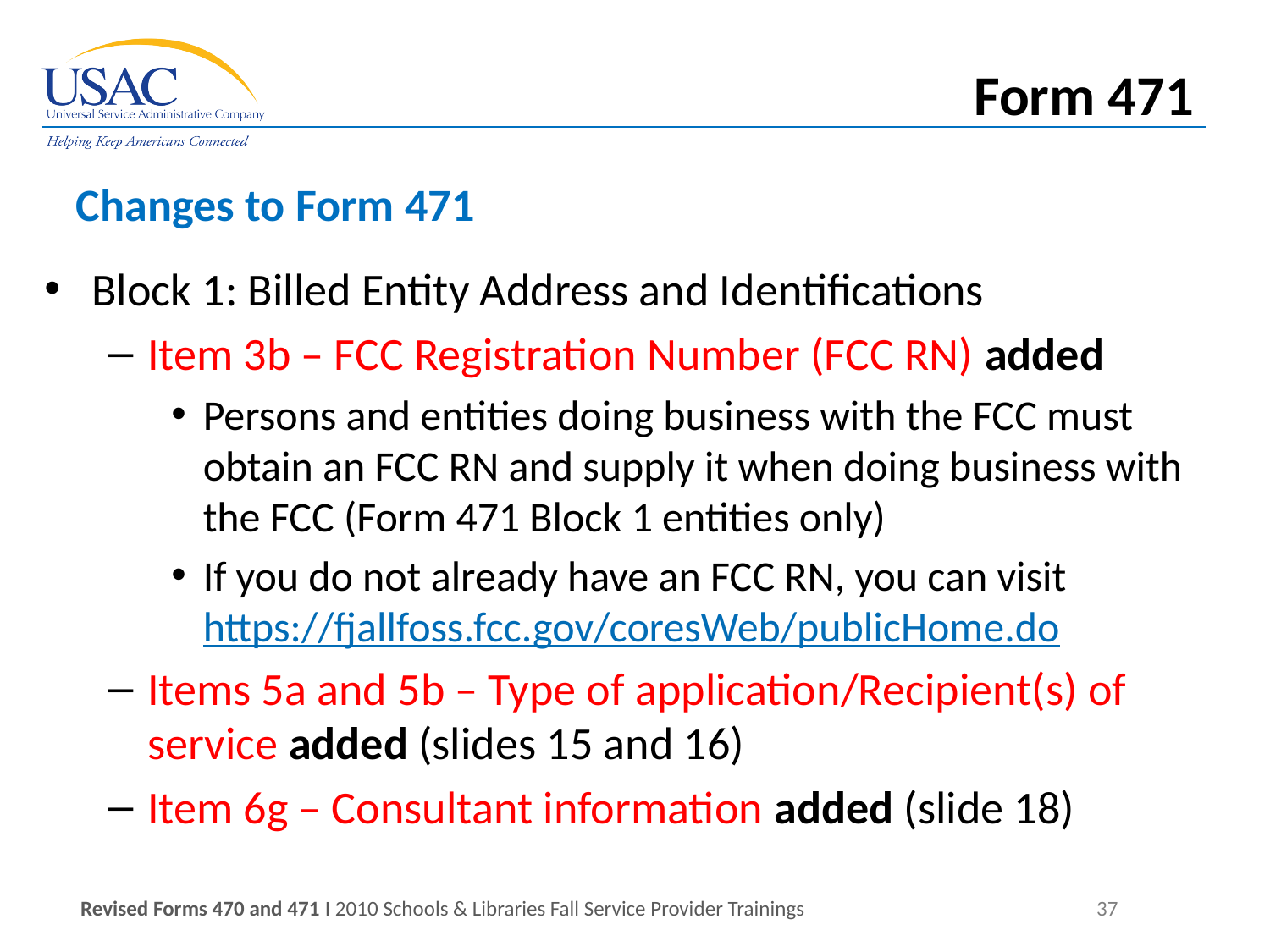

Form 471
Changes to Form 471
Block 1: Billed Entity Address and Identifications
Item 3b – FCC Registration Number (FCC RN) added
Persons and entities doing business with the FCC must obtain an FCC RN and supply it when doing business with the FCC (Form 471 Block 1 entities only)
If you do not already have an FCC RN, you can visit https://fjallfoss.fcc.gov/coresWeb/publicHome.do
Items 5a and 5b – Type of application/Recipient(s) of service added (slides 15 and 16)
Item 6g – Consultant information added (slide 18)